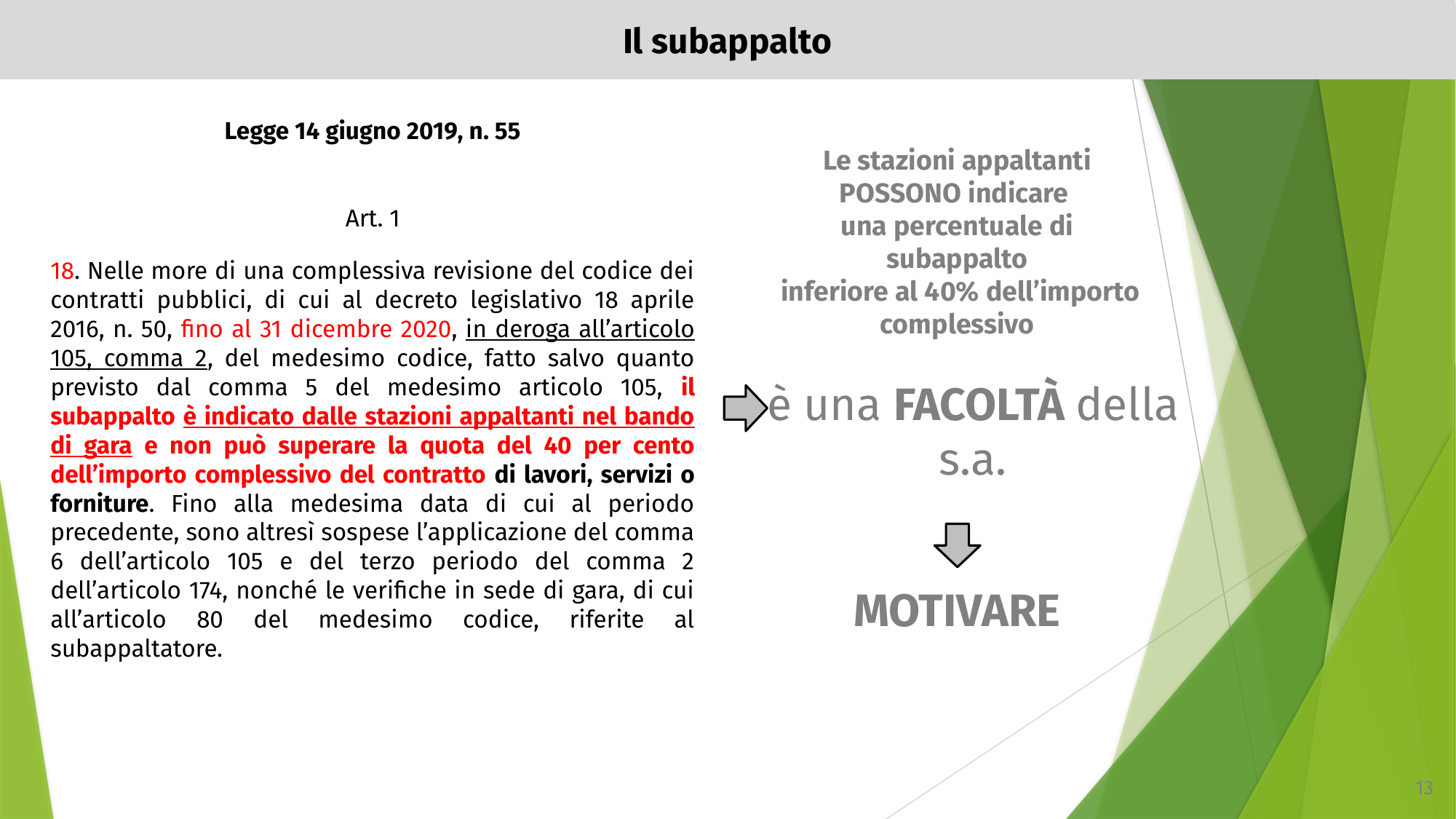

Il subappalto

Legge 14 giugno 2019, n. 55

Art. 1

18. Nelle more di una complessiva revisione del codice dei contratti pubblici, di cui al decreto legislativo 18 aprile 2016, n. 50, fino al 31 dicembre 2020, in deroga all’articolo 105, comma 2, del medesimo codice, fatto salvo quanto previsto dal comma 5 del medesimo articolo 105, il subappalto è indicato dalle stazioni appaltanti nel bando di gara e non può superare la quota del 40 per cento dell’importo complessivo del contratto di lavori, servizi o forniture. Fino alla medesima data di cui al periodo precedente, sono altresì sospese l’applicazione del comma 6 dell’articolo 105 e del terzo periodo del comma 2 dell’articolo 174, nonché le verifiche in sede di gara, di cui all’articolo 80 del medesimo codice, riferite al subappaltatore.
Le stazioni appaltanti POSSONO indicare
una percentuale di subappalto
 inferiore al 40% dell’importo complessivo
è una FACOLTÀ della s.a.

MOTIVARE